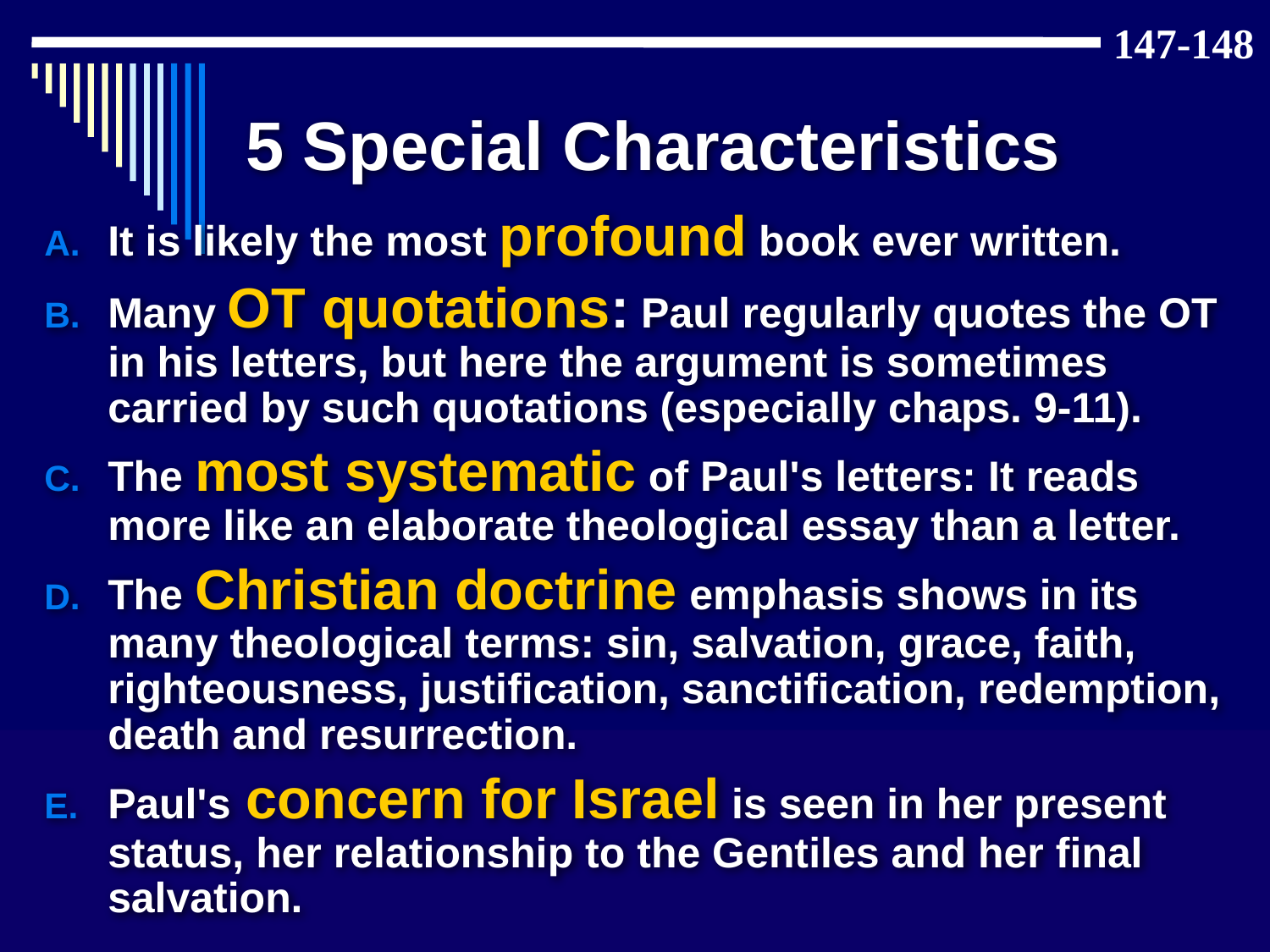

147-148
# 5 Special Characteristics
It is likely the most profound book ever written.
Many OT quotations: Paul regularly quotes the OT in his letters, but here the argument is sometimes carried by such quotations (especially chaps. 9-11).
The most systematic of Paul's letters: It reads more like an elaborate theological essay than a letter.
The Christian doctrine emphasis shows in its many theological terms: sin, salvation, grace, faith, righteousness, justification, sanctification, redemption, death and resurrection.
Paul's concern for Israel is seen in her present status, her relationship to the Gentiles and her final salvation.
5